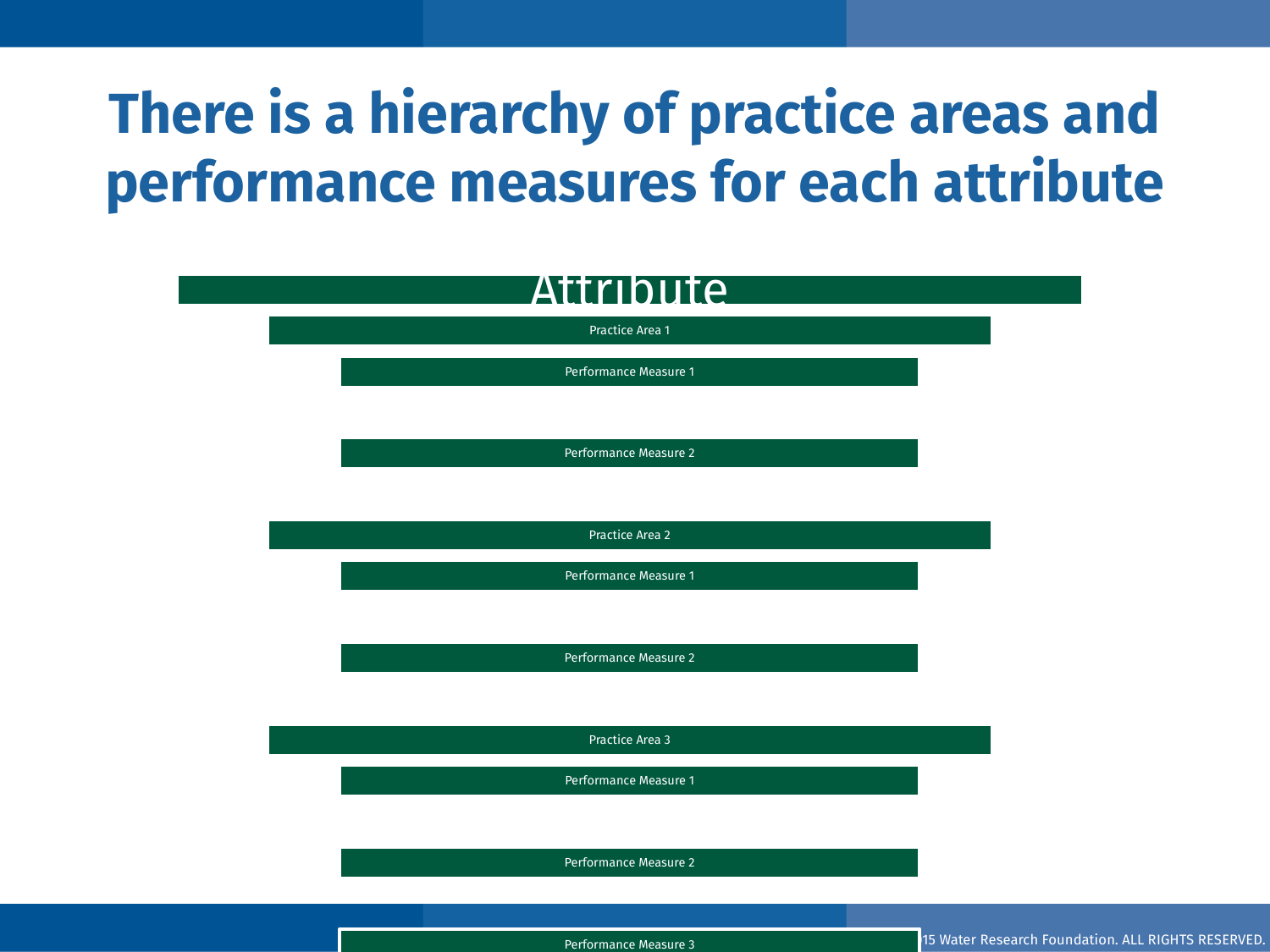

# There is a hierarchy of practice areas and performance measures for each attribute
Attribute
Practice Area 1
Performance Measure 1
Performance Measure 2
Practice Area 2
Performance Measure 1
Performance Measure 2
Practice Area 3
Performance Measure 1
Performance Measure 2
Performance Measure 3